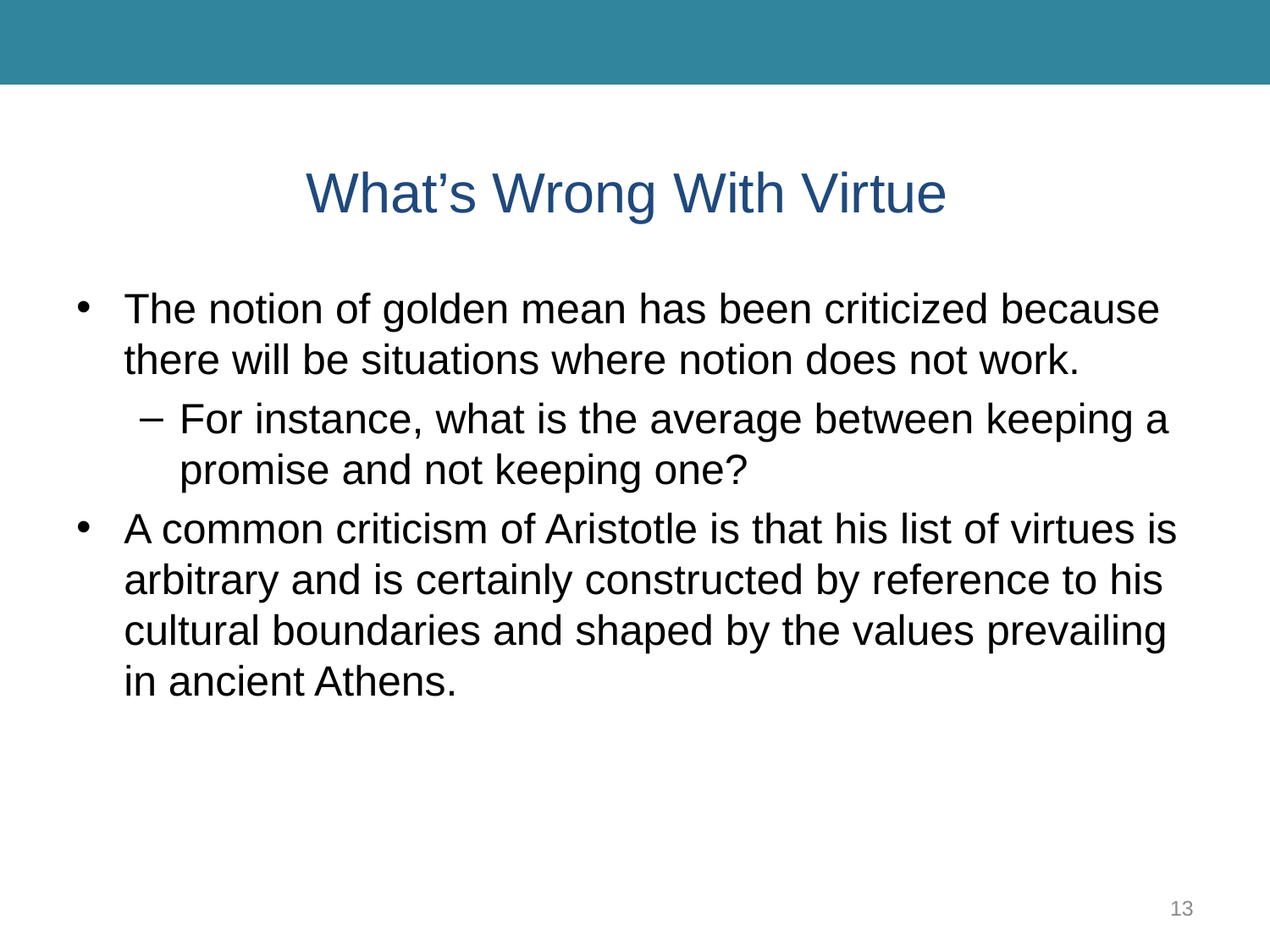

# What’s Wrong With Virtue
The notion of golden mean has been criticized because there will be situations where notion does not work.
For instance, what is the average between keeping a promise and not keeping one?
A common criticism of Aristotle is that his list of virtues is arbitrary and is certainly constructed by reference to his cultural boundaries and shaped by the values prevailing in ancient Athens.

13